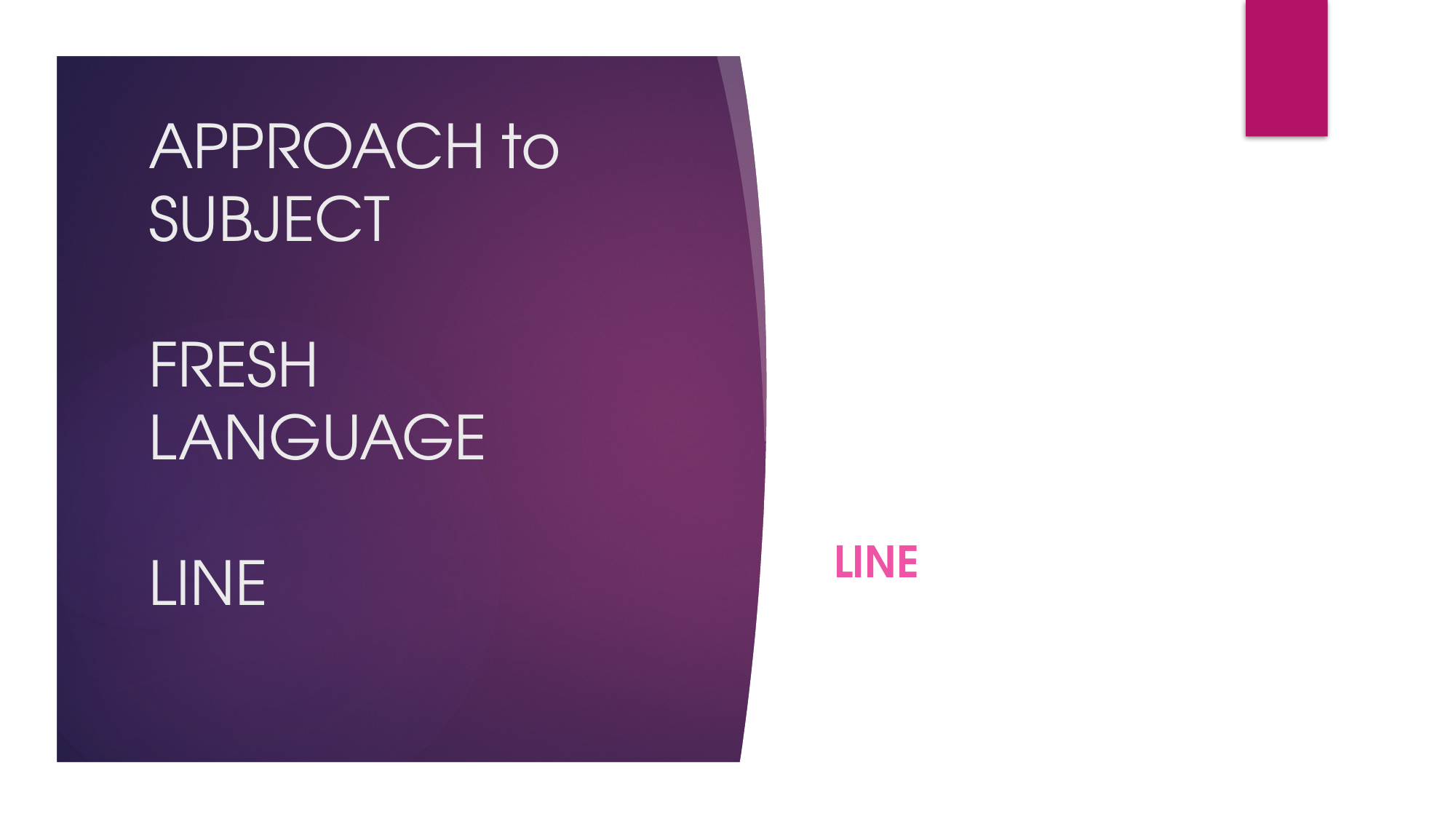

# APPROACH to SUBJECT FRESH LANGUAGE LINE

LINE